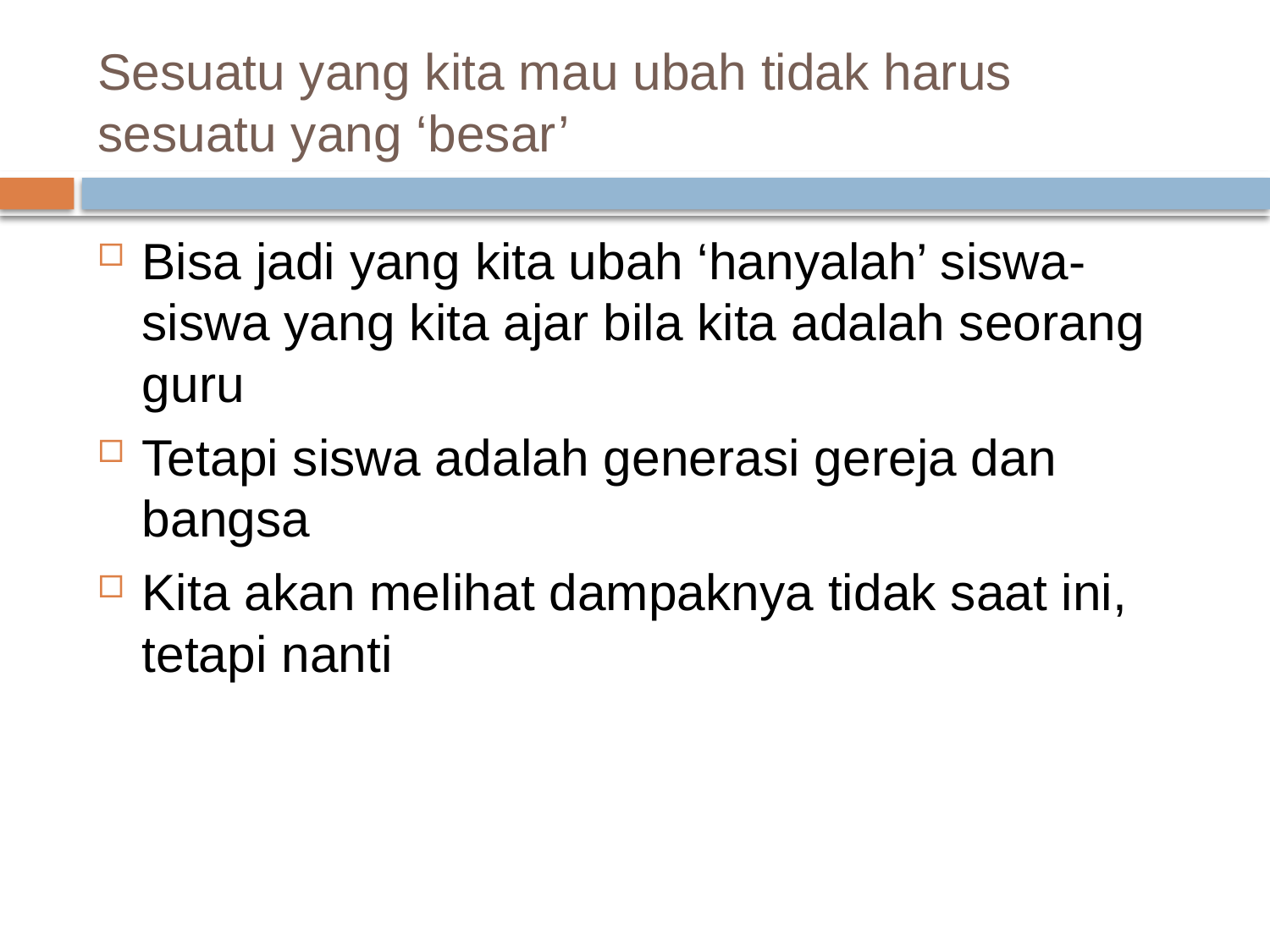

# Sesuatu yang kita mau ubah tidak harus sesuatu yang ‘besar’
Bisa jadi yang kita ubah ‘hanyalah’ siswa-siswa yang kita ajar bila kita adalah seorang guru
Tetapi siswa adalah generasi gereja dan bangsa
Kita akan melihat dampaknya tidak saat ini, tetapi nanti